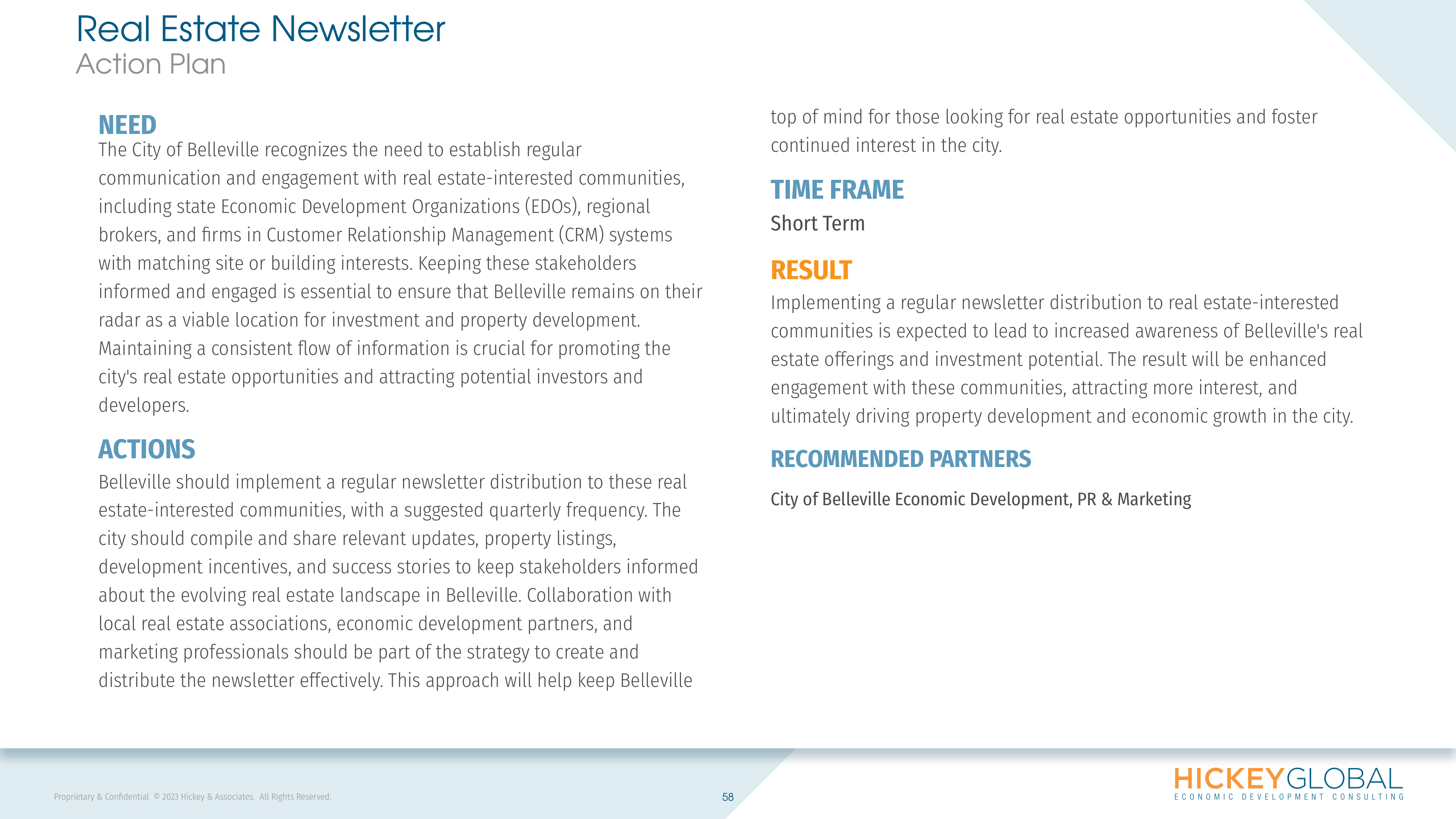

Real Estate Newsletter
Action Plan

The City of Belleville recognizes the need to establish regular communication and engagement with real estate-interested communities, including state Economic Development Organizations (EDOs), regional brokers, and firms in Customer Relationship Management (CRM) systems with matching site or building interests. Keeping these stakeholders informed and engaged is essential to ensure that Belleville remains on their radar as a viable location for investment and property development. Maintaining a consistent flow of information is crucial for promoting the city's real estate opportunities and attracting potential investors and developers.
ACTIONS
Belleville should implement a regular newsletter distribution to these real estate-interested communities, with a suggested quarterly frequency. The city should compile and share relevant updates, property listings, development incentives, and success stories to keep stakeholders informed about the evolving real estate landscape in Belleville. Collaboration with local real estate associations, economic development partners, and marketing professionals should be part of the strategy to create and distribute the newsletter effectively. This approach will help keep Belleville top of mind for those looking for real estate opportunities and foster continued interest in the city.
TIME FRAME
Short Term
RESULT
Implementing a regular newsletter distribution to real estate-interested communities is expected to lead to increased awareness of Belleville's real estate offerings and investment potential. The result will be enhanced engagement with these communities, attracting more interest, and ultimately driving property development and economic growth in the city.
RECOMMENDED PARTNERS
City of Belleville Economic Development, PR & Marketing

NEED
58